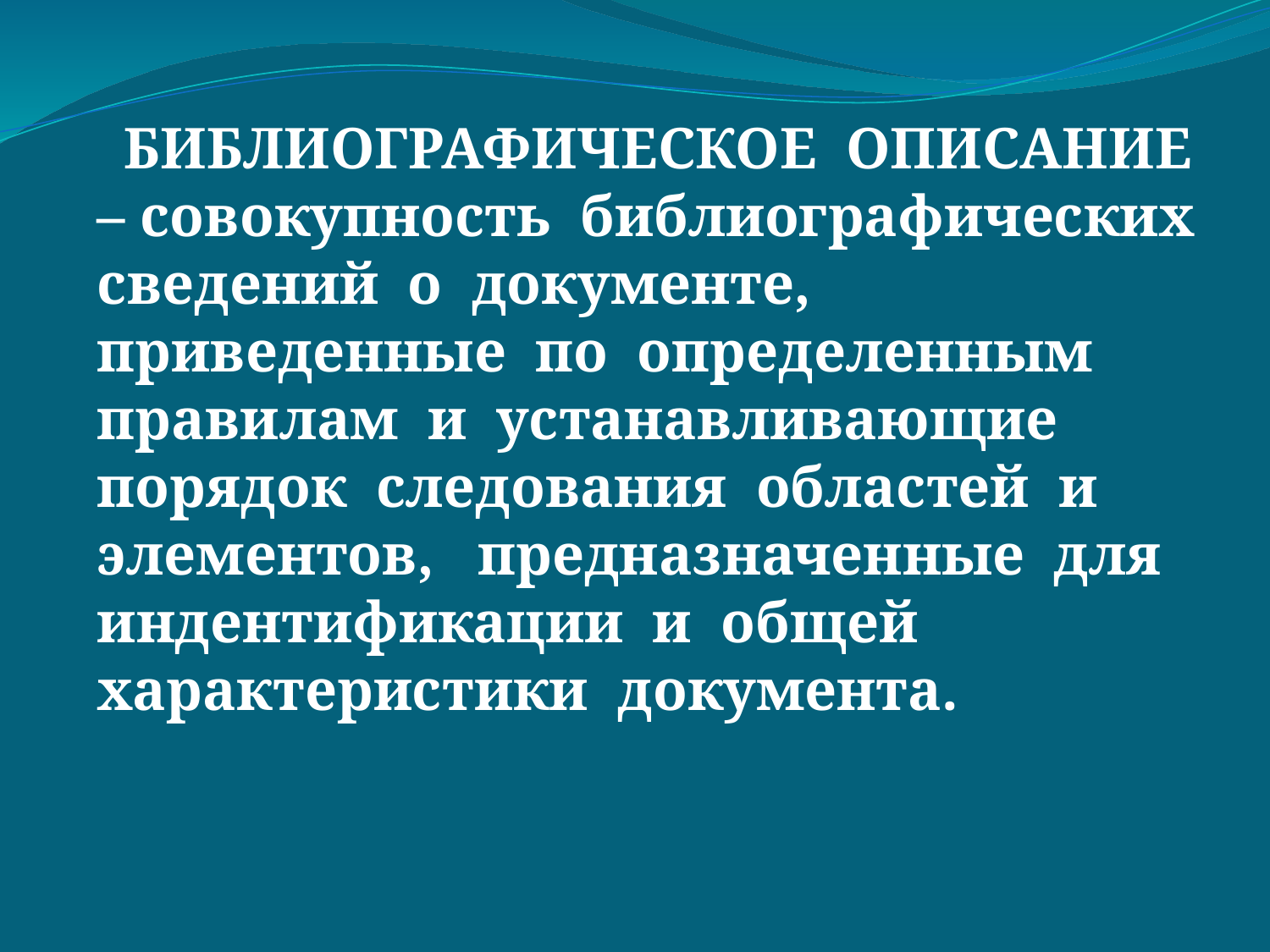

БИБЛИОГРАФИЧЕСКОЕ  ОПИСАНИЕ – совокупность  библиографических  сведений  о  документе,  приведенные  по  определенным  правилам  и  устанавливающие  порядок  следования  областей  и  элементов,   предназначенные  для  индентификации  и  общей  характеристики  документа.